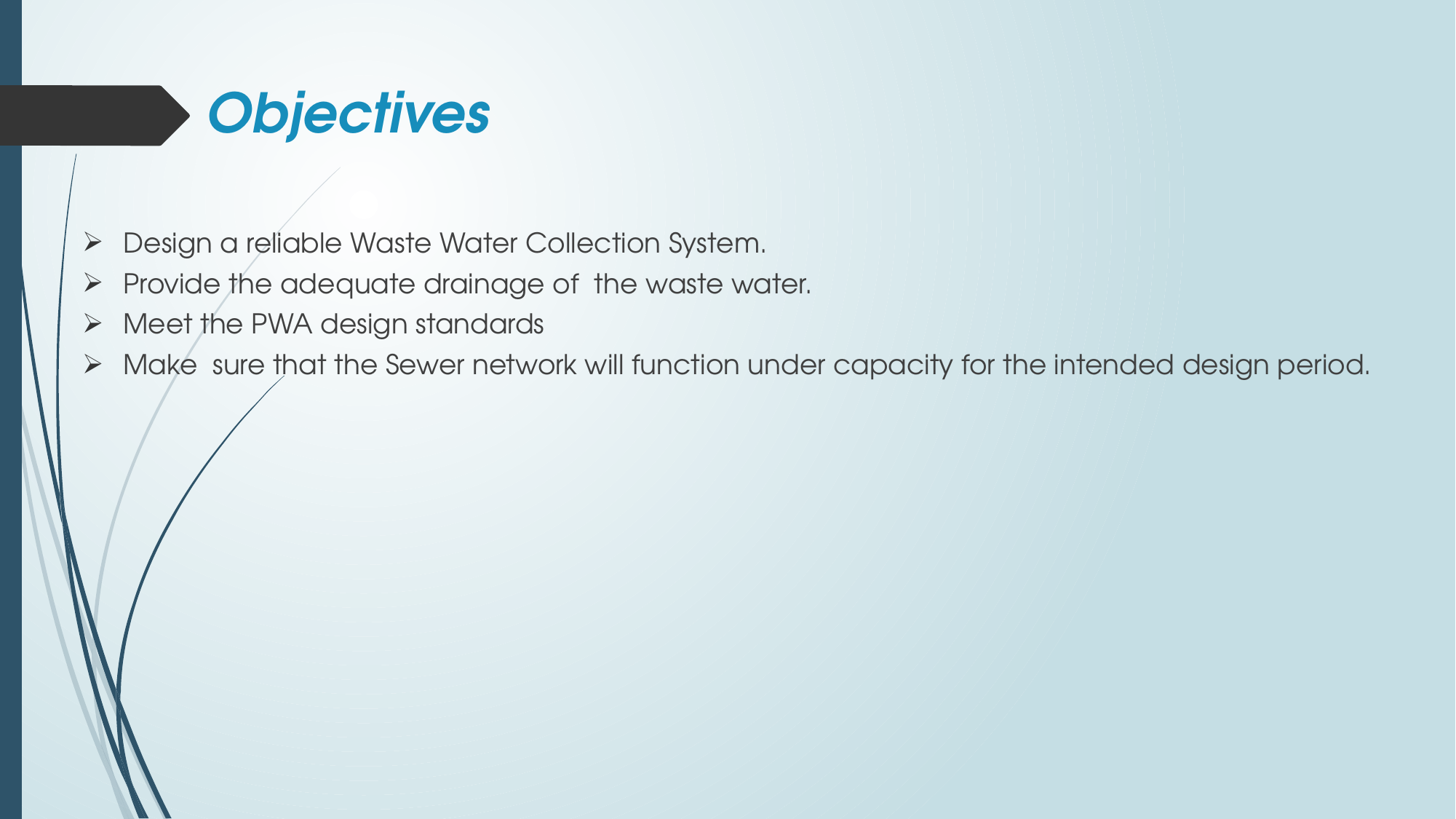

# Objectives
Design a reliable Waste Water Collection System.
Provide the adequate drainage of  the waste water.
Meet the PWA design standards
Make  sure that the Sewer network will function under capacity for the intended design period.